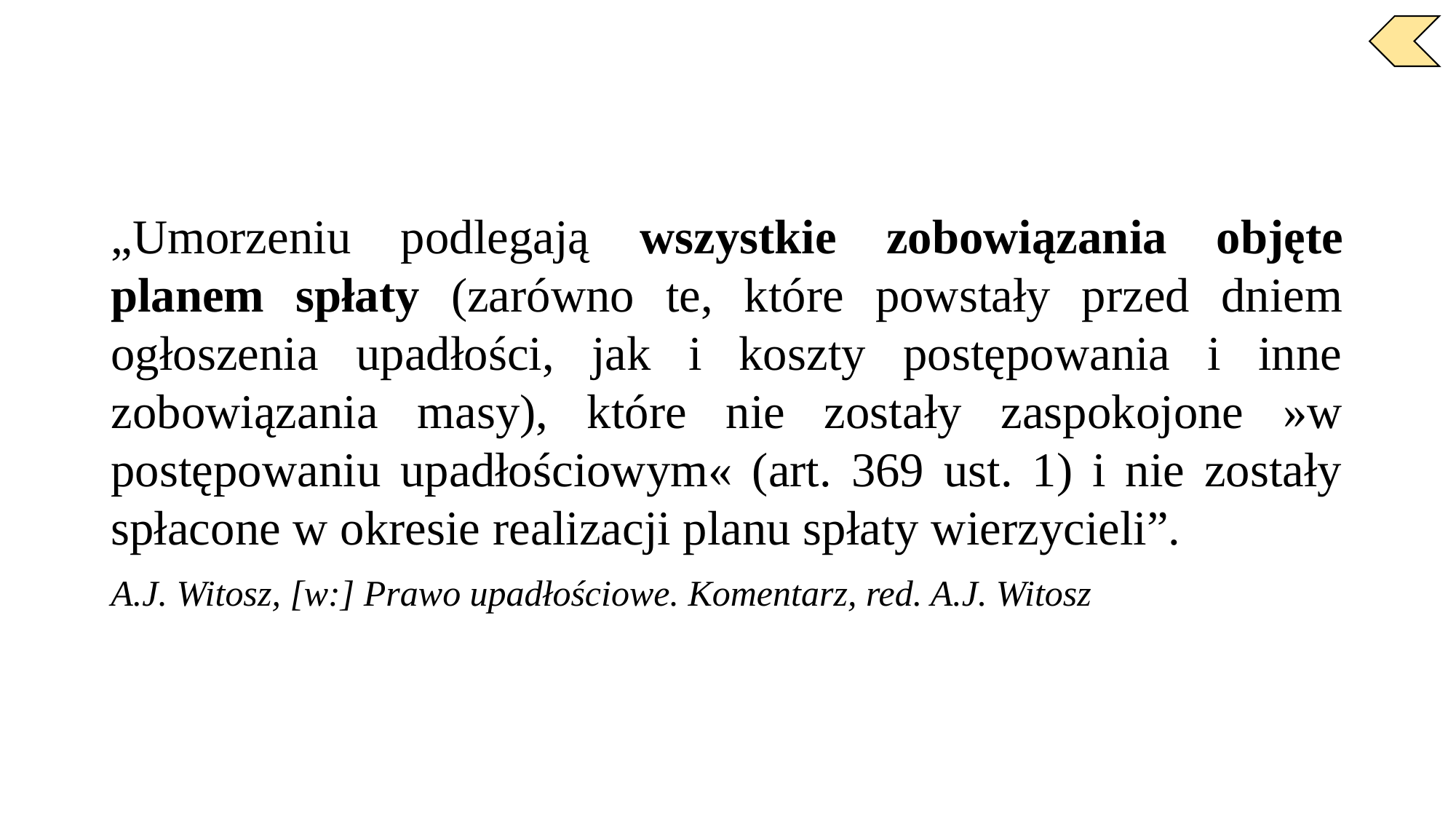

„Umorzeniu podlegają wszystkie zobowiązania objęte planem spłaty (zarówno te, które powstały przed dniem ogłoszenia upadłości, jak i koszty postępowania i inne zobowiązania masy), które nie zostały zaspokojone »w postępowaniu upadłościowym« (art. 369 ust. 1) i nie zostały spłacone w okresie realizacji planu spłaty wierzycieli”.
A.J. Witosz, [w:] Prawo upadłościowe. Komentarz, red. A.J. Witosz